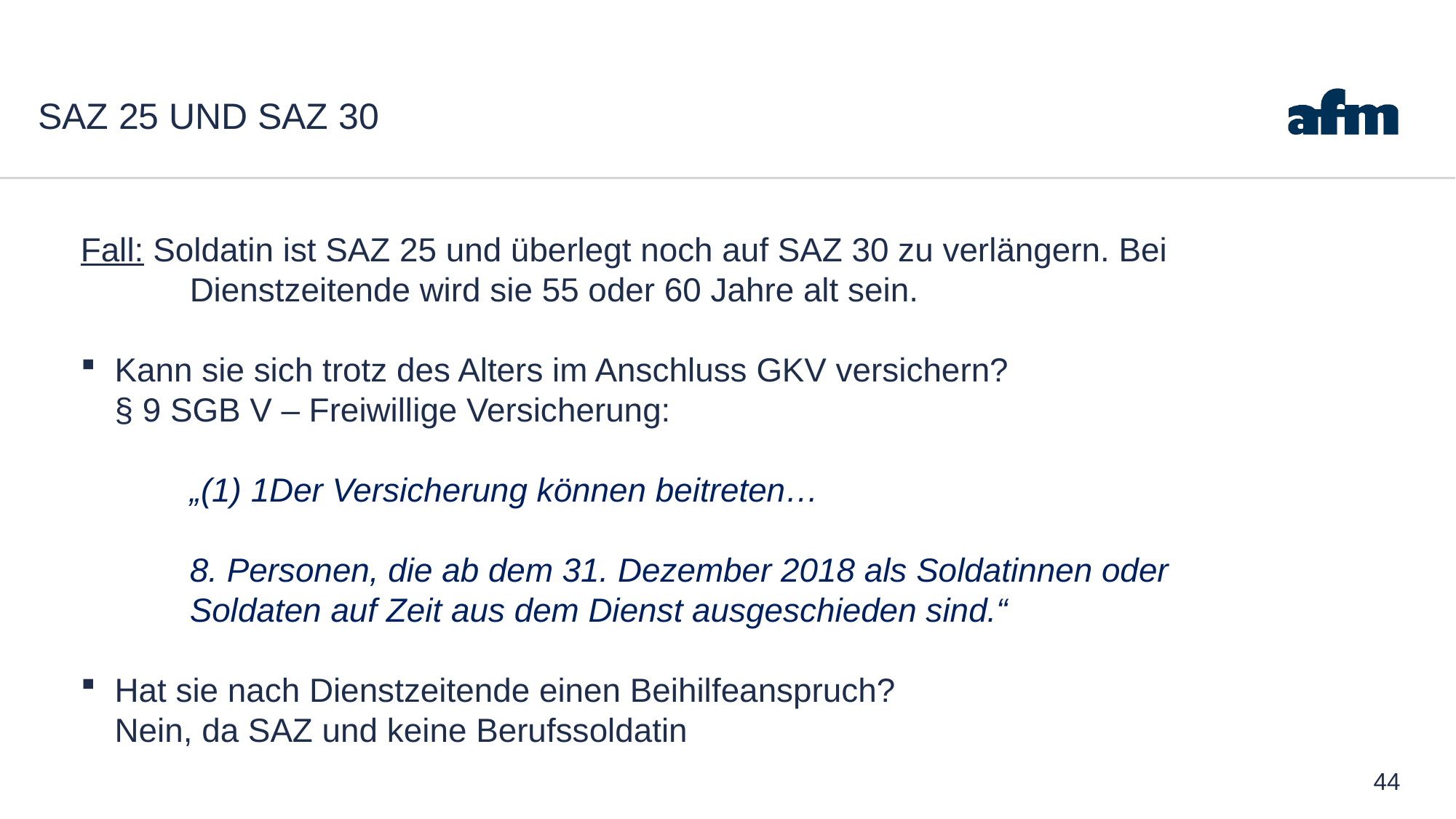

# SAZ 25 und SAZ 30
Fall: Soldatin ist SAZ 25 und überlegt noch auf SAZ 30 zu verlängern. Bei 	Dienstzeitende wird sie 55 oder 60 Jahre alt sein.

Kann sie sich trotz des Alters im Anschluss GKV versichern?
§ 9 SGB V – Freiwillige Versicherung:

	„(1) 1Der Versicherung können beitreten…
	8. Personen, die ab dem 31. Dezember 2018 als Soldatinnen oder 	Soldaten auf Zeit aus dem Dienst ausgeschieden sind.“

Hat sie nach Dienstzeitende einen Beihilfeanspruch?
Nein, da SAZ und keine Berufssoldatin
44